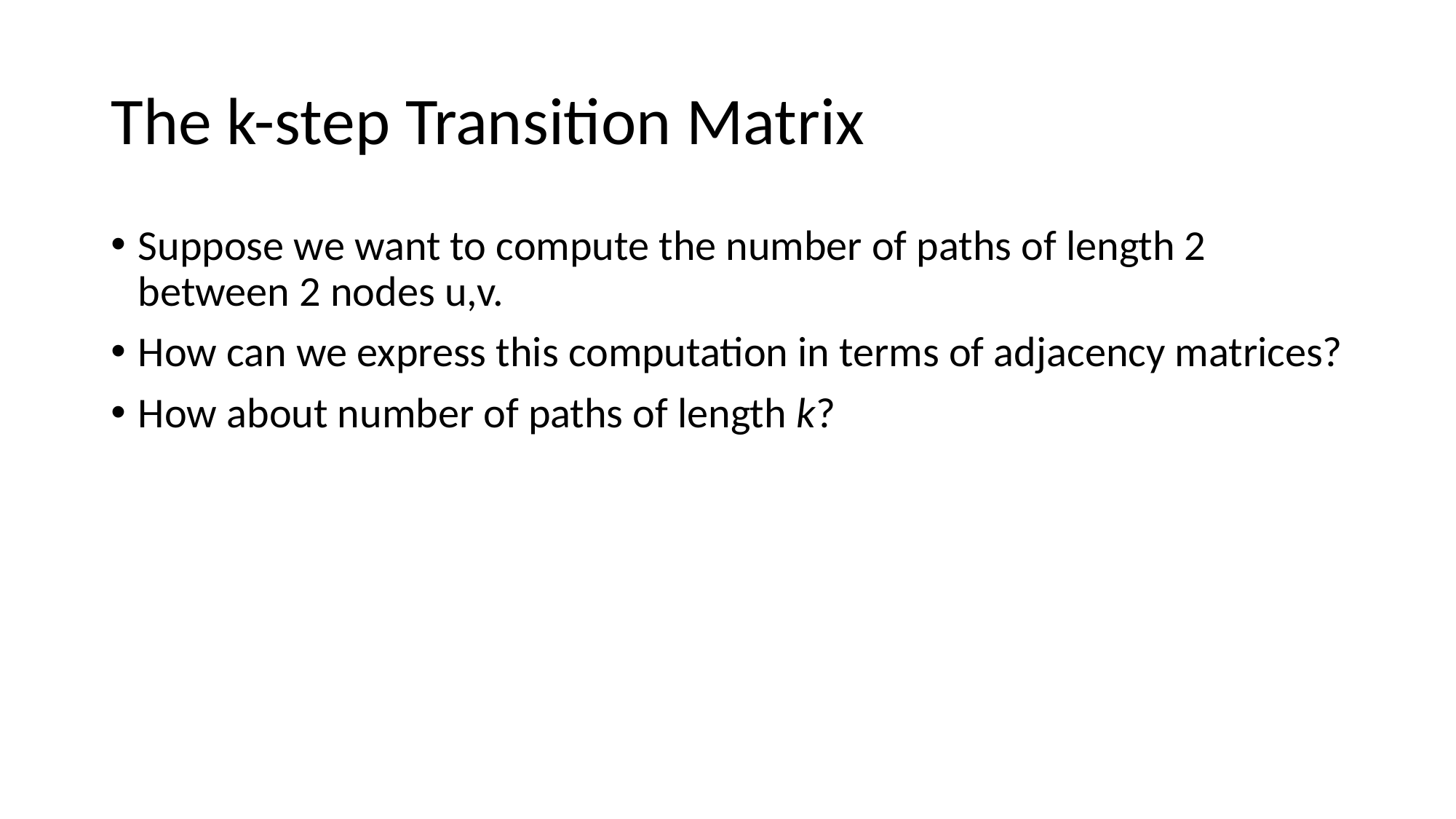

# The k-step Transition Matrix
Suppose we want to compute the number of paths of length 2 between 2 nodes u,v.
How can we express this computation in terms of adjacency matrices?
How about number of paths of length k?